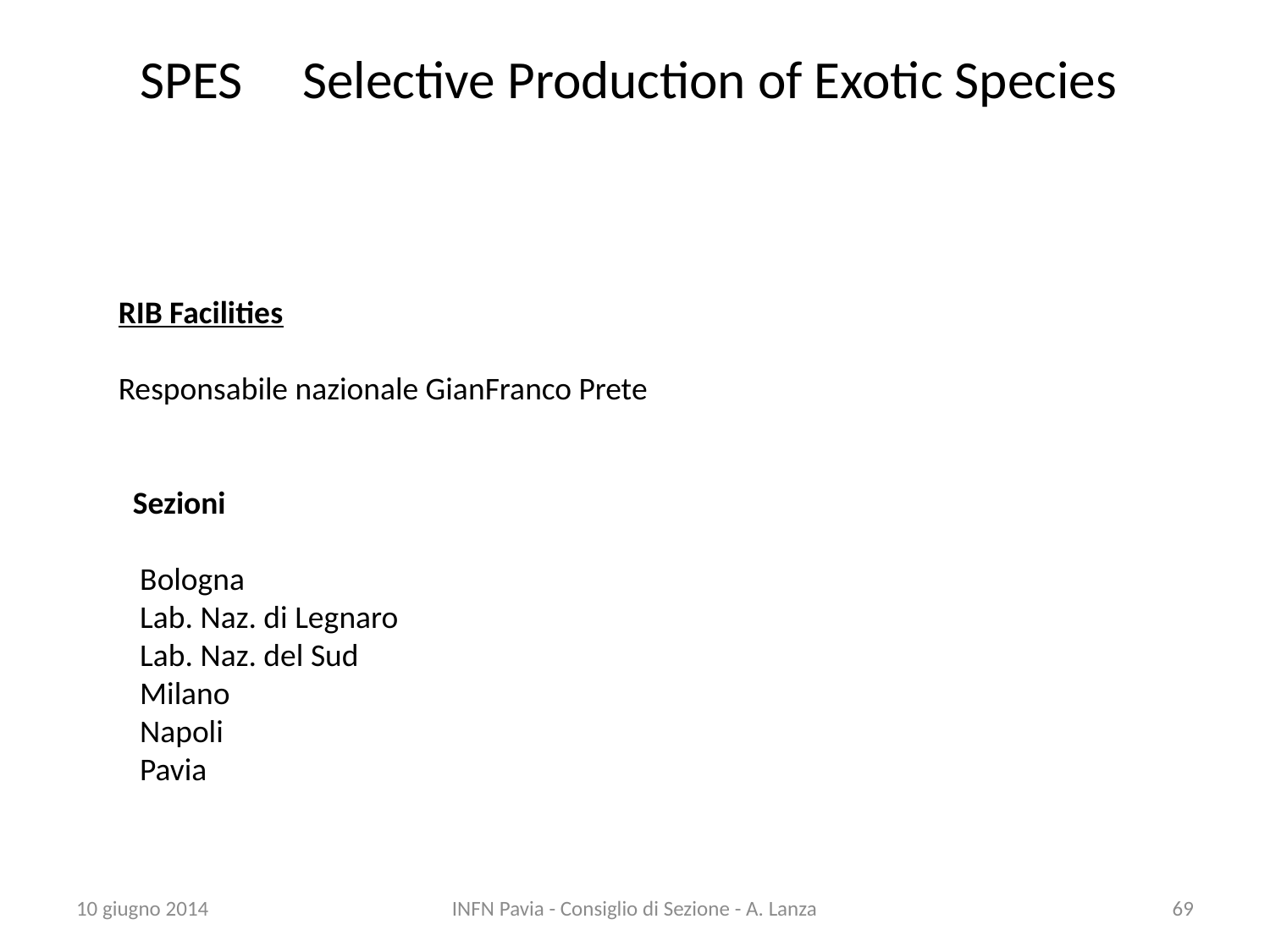

# SPES     Selective Production of Exotic Species
RIB Facilities

Responsabile nazionale GianFranco Prete

  Sezioni
   Bologna
   Lab. Naz. di Legnaro
   Lab. Naz. del Sud
   Milano
   Napoli
   Pavia

10 giugno 2014
INFN Pavia - Consiglio di Sezione - A. Lanza
69